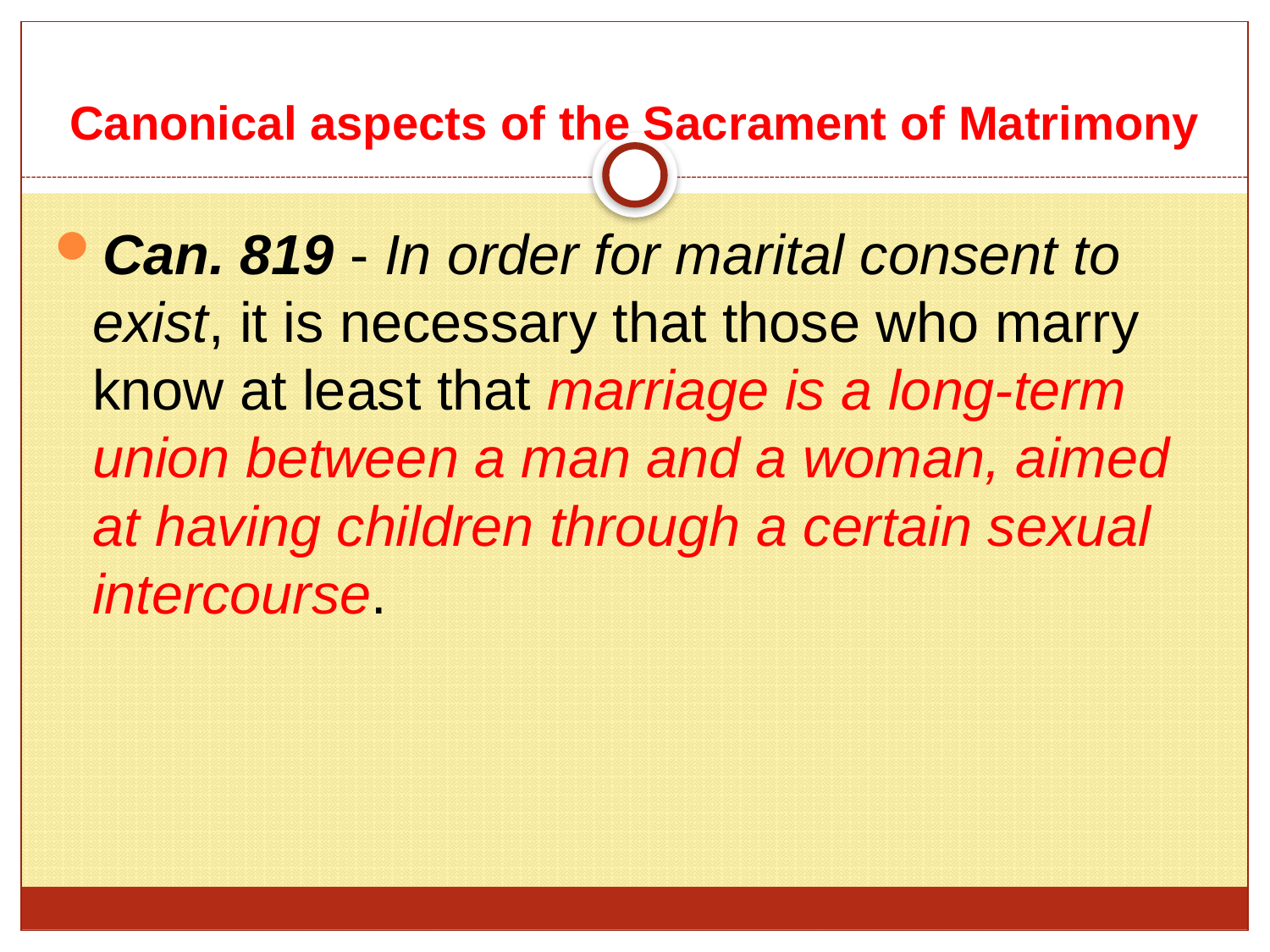

# Canonical aspects of the Sacrament of Matrimony
Can. 819 - In order for marital consent to exist, it is necessary that those who marry know at least that marriage is a long-term union between a man and a woman, aimed at having children through a certain sexual intercourse.